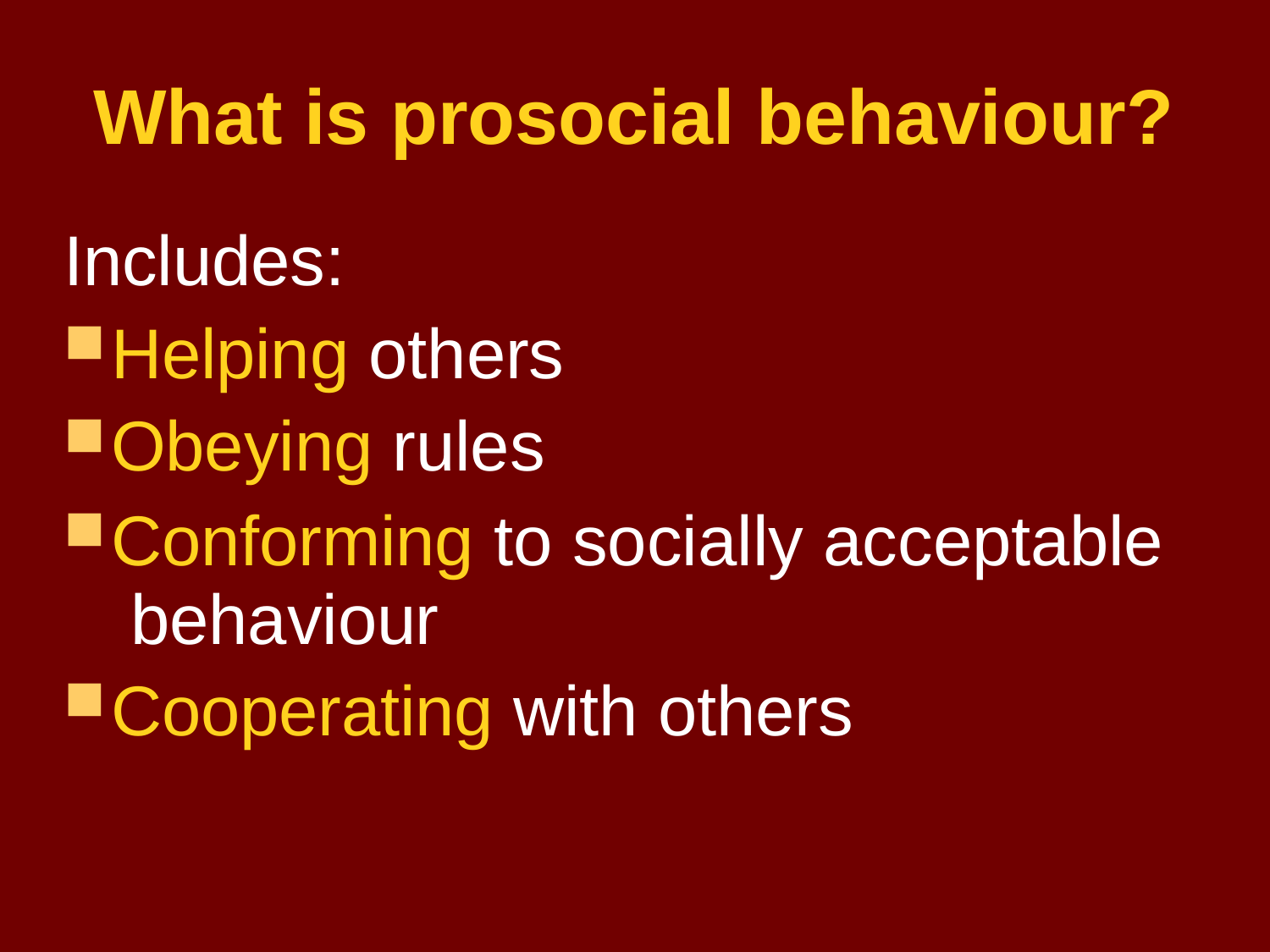

# What is prosocial behaviour?
Includes:
Helping others
Obeying rules
Conforming to socially acceptable  behaviour
Cooperating with others